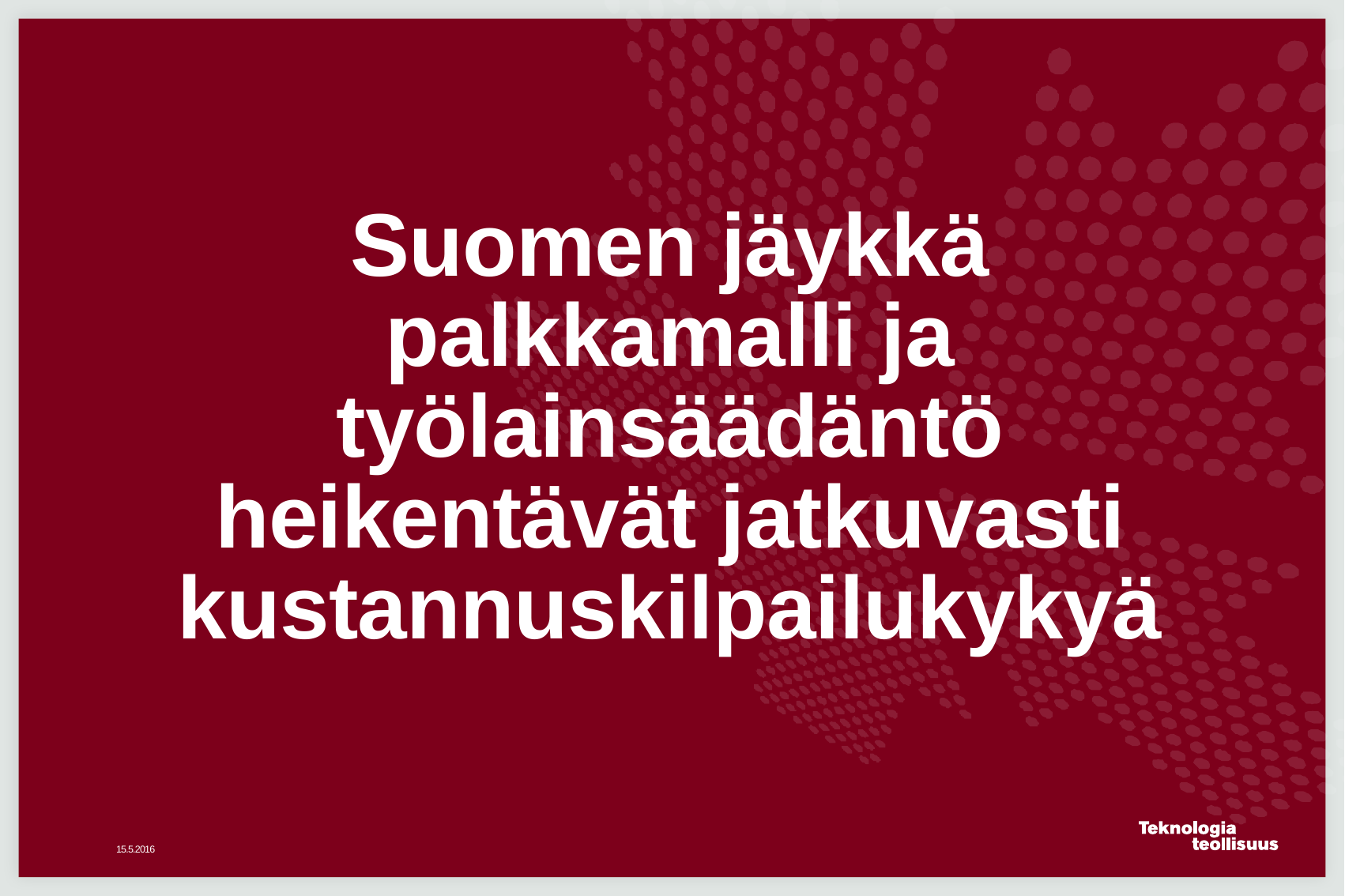

# Suomen jäykkä palkkamalli ja työlainsäädäntö heikentävät jatkuvasti kustannuskilpailukykyä
15.5.2016